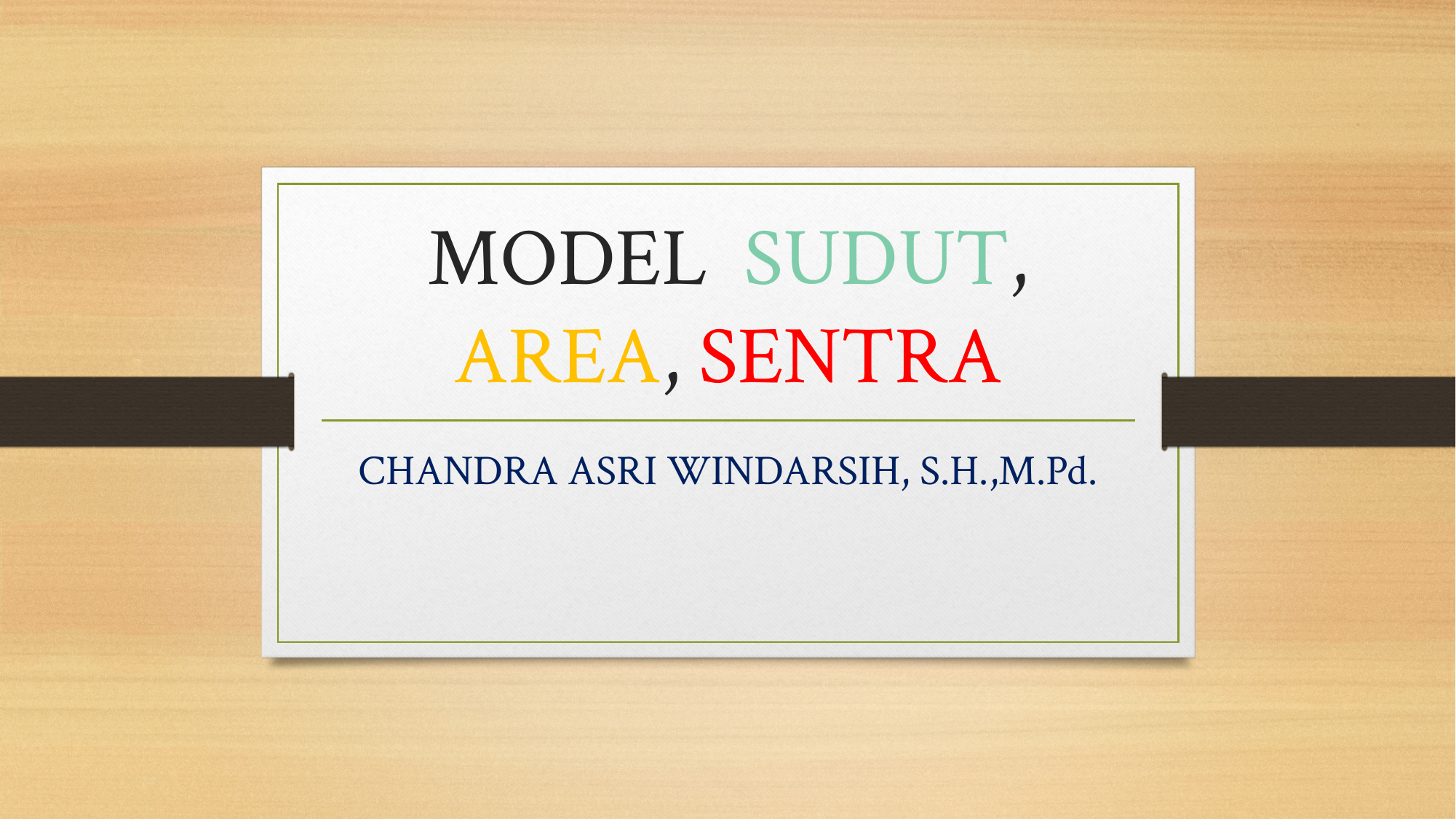

# MODEL  SUDUT, AREA, SENTRA
CHANDRA ASRI WINDARSIH, S.H.,M.Pd.